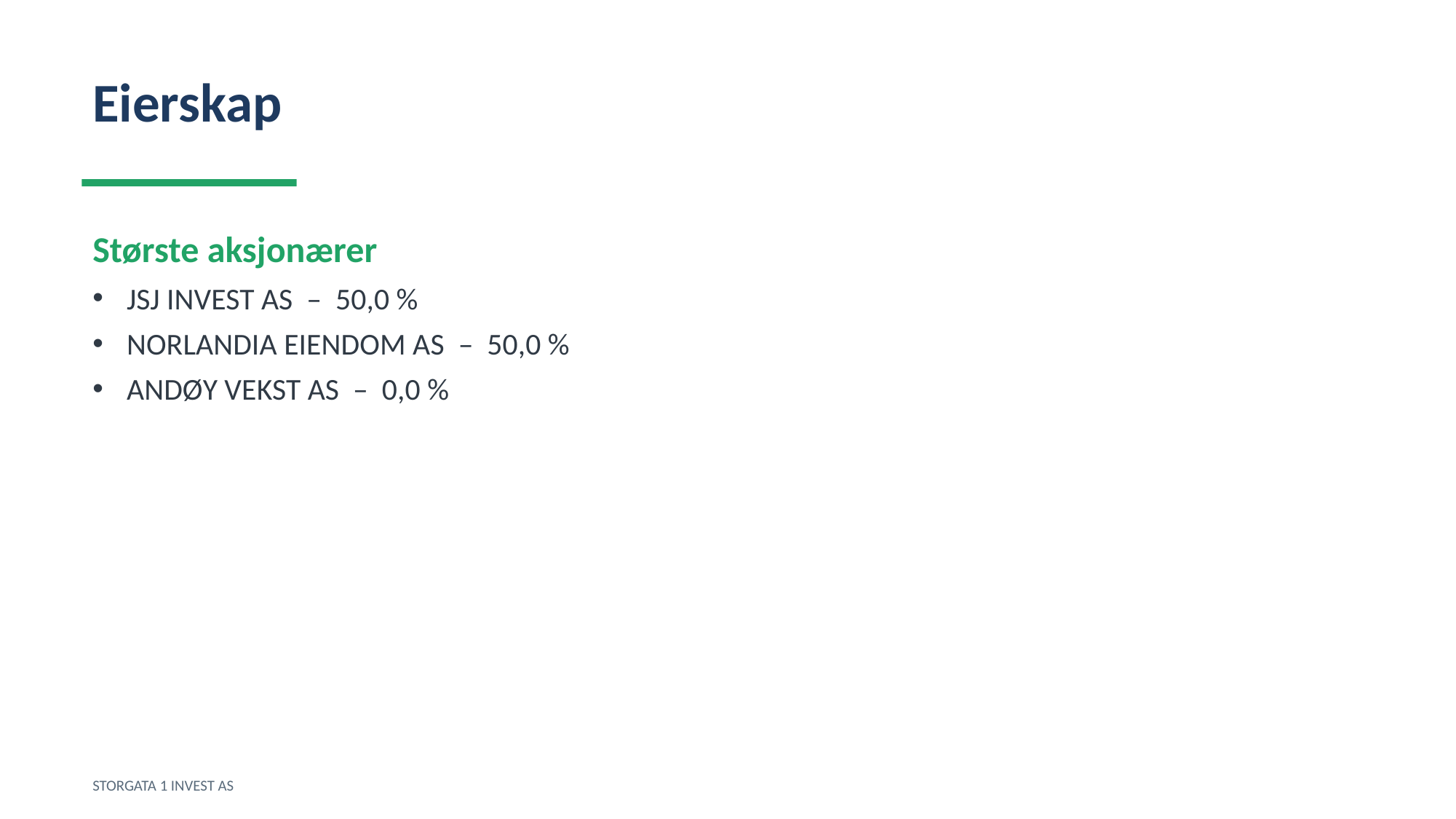

Eierskap

Største aksjonærer
JSJ INVEST AS  –  50,0 %
NORLANDIA EIENDOM AS  –  50,0 %
ANDØY VEKST AS  –  0,0 %
STORGATA 1 INVEST AS